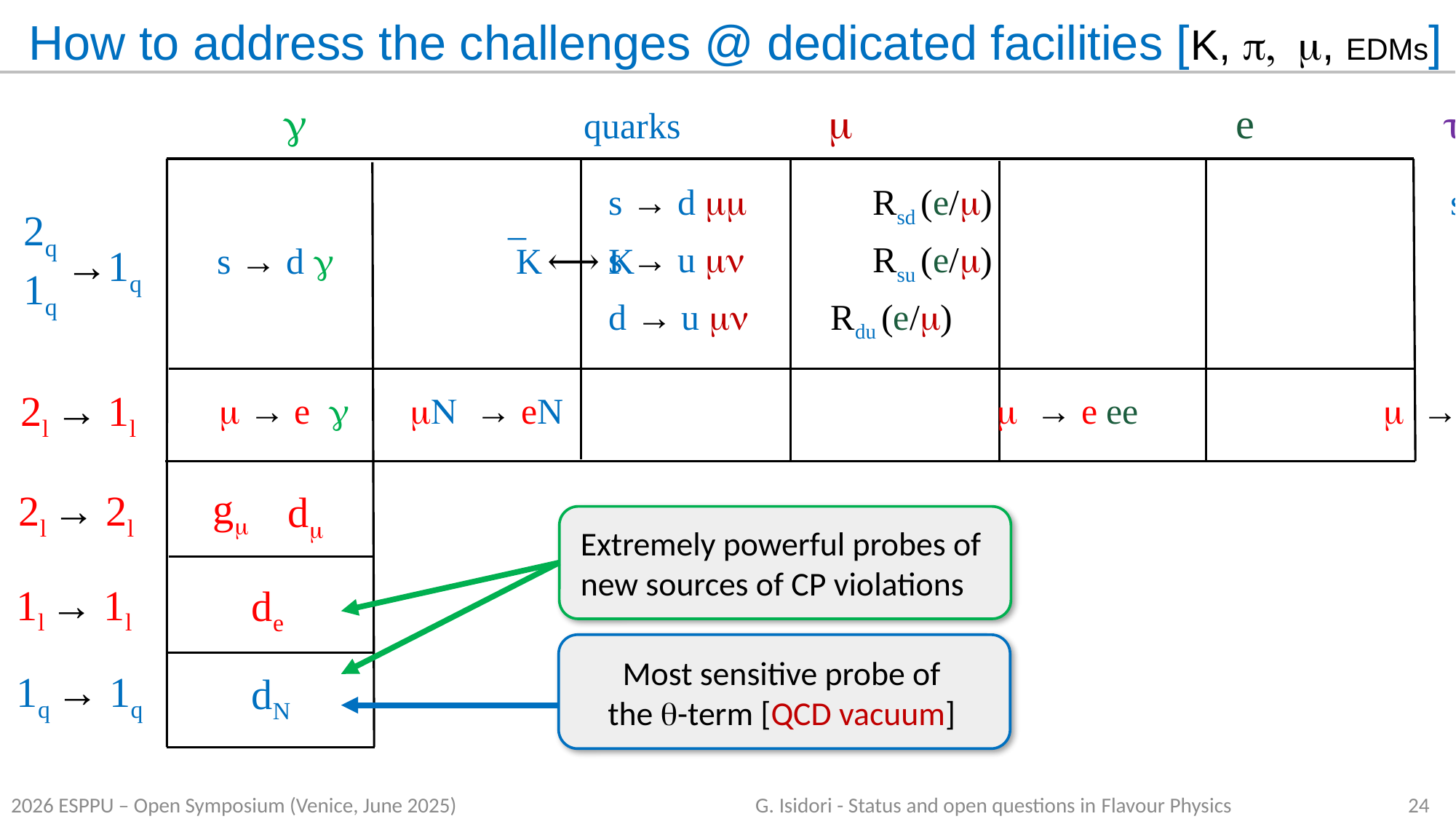

How to address the challenges @ dedicated facilities [K, π, μ, EDMs]
  γ             quarks              μ                  e                 τ                   ν
s → d μμ 	     Rsd (e/μ)	                	             s → d νν
s → u μν	     Rsu (e/μ)
d → u μν         Rdu (e/μ)

_
 2q
 1q
s → d γ          K ⟷ K
→1q

2l → 1l
μ → e γ	 μΝ → eN 	        			μ → e ee			        μ → e νν
gμ
2l → 2l
dμ

Extremely powerful probes of new sources of CP violations
1l → 1l
de

Most sensitive probe of the θ-term [QCD vacuum]
1q → 1q
dN
2026 ESPPU – Open Symposium (Venice, June 2025) 		                   G. Isidori - Status and open questions in Flavour Physics
24